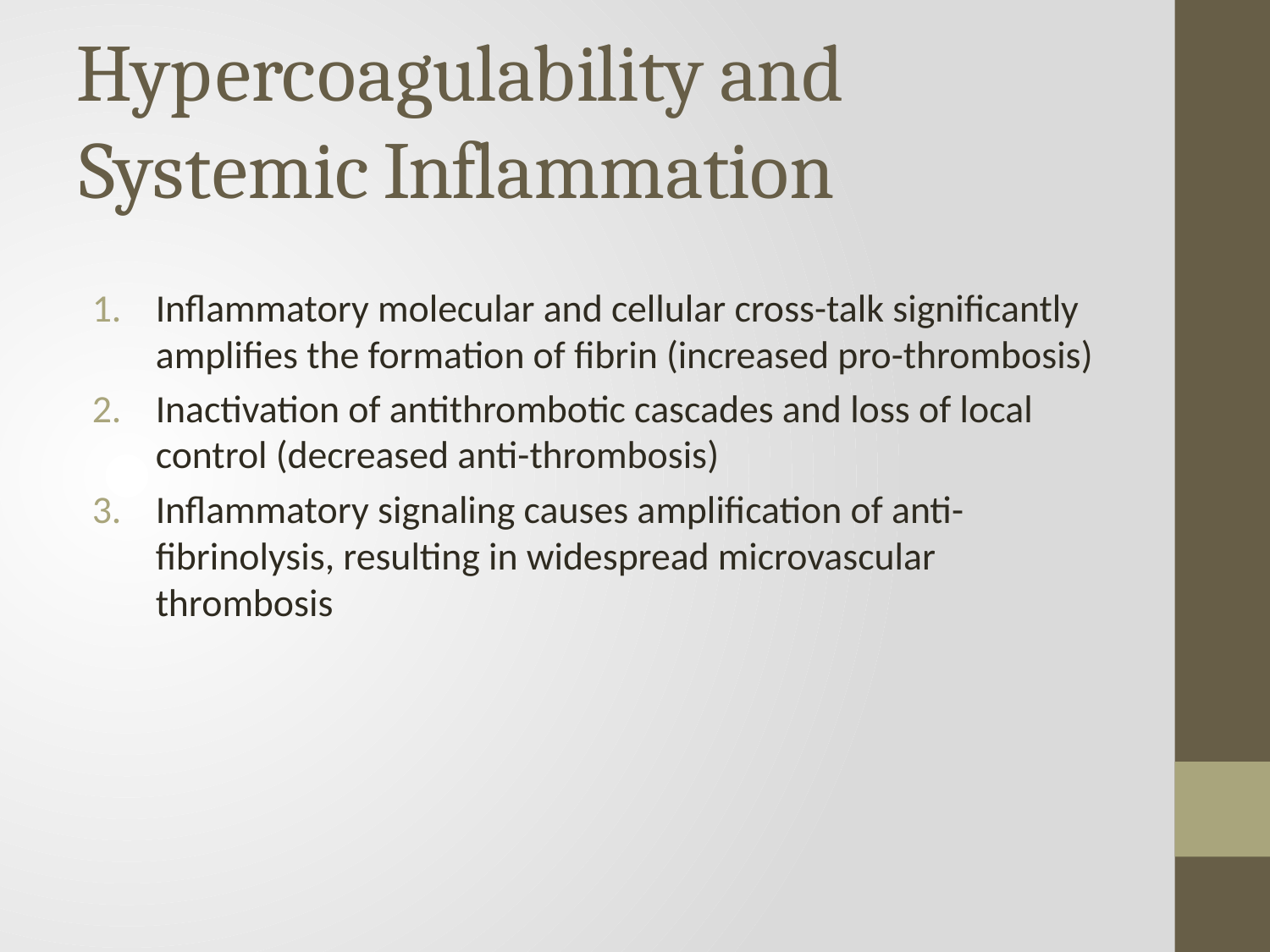

# Hypercoagulability and Systemic Inflammation

Inflammatory molecular and cellular cross-talk significantly amplifies the formation of fibrin (increased pro-thrombosis)
Inactivation of antithrombotic cascades and loss of local control (decreased anti-thrombosis)
Inflammatory signaling causes amplification of anti-fibrinolysis, resulting in widespread microvascular thrombosis